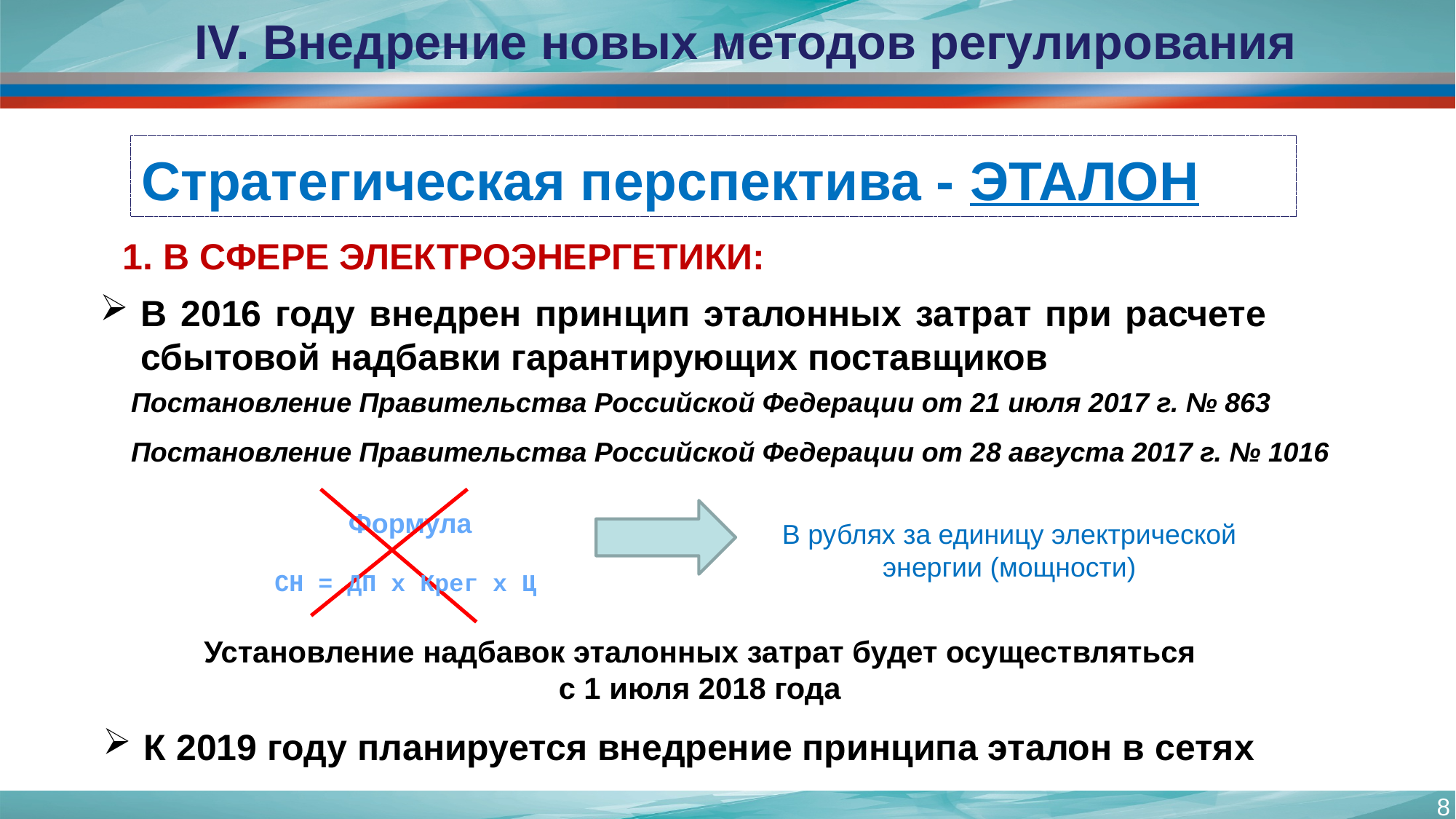

IV. Внедрение новых методов регулирования
Стратегическая перспектива - ЭТАЛОН
1. В СФЕРЕ ЭЛЕКТРОЭНЕРГЕТИКИ:
В 2016 году внедрен принцип эталонных затрат при расчете сбытовой надбавки гарантирующих поставщиков
Постановление Правительства Российской Федерации от 21 июля 2017 г. № 863
Постановление Правительства Российской Федерации от 28 августа 2017 г. № 1016
Формула

В рублях за единицу электрической энергии (мощности)
 СН = ДП x Крег x Ц
Установление надбавок эталонных затрат будет осуществляться с 1 июля 2018 года
К 2019 году планируется внедрение принципа эталон в сетях
8